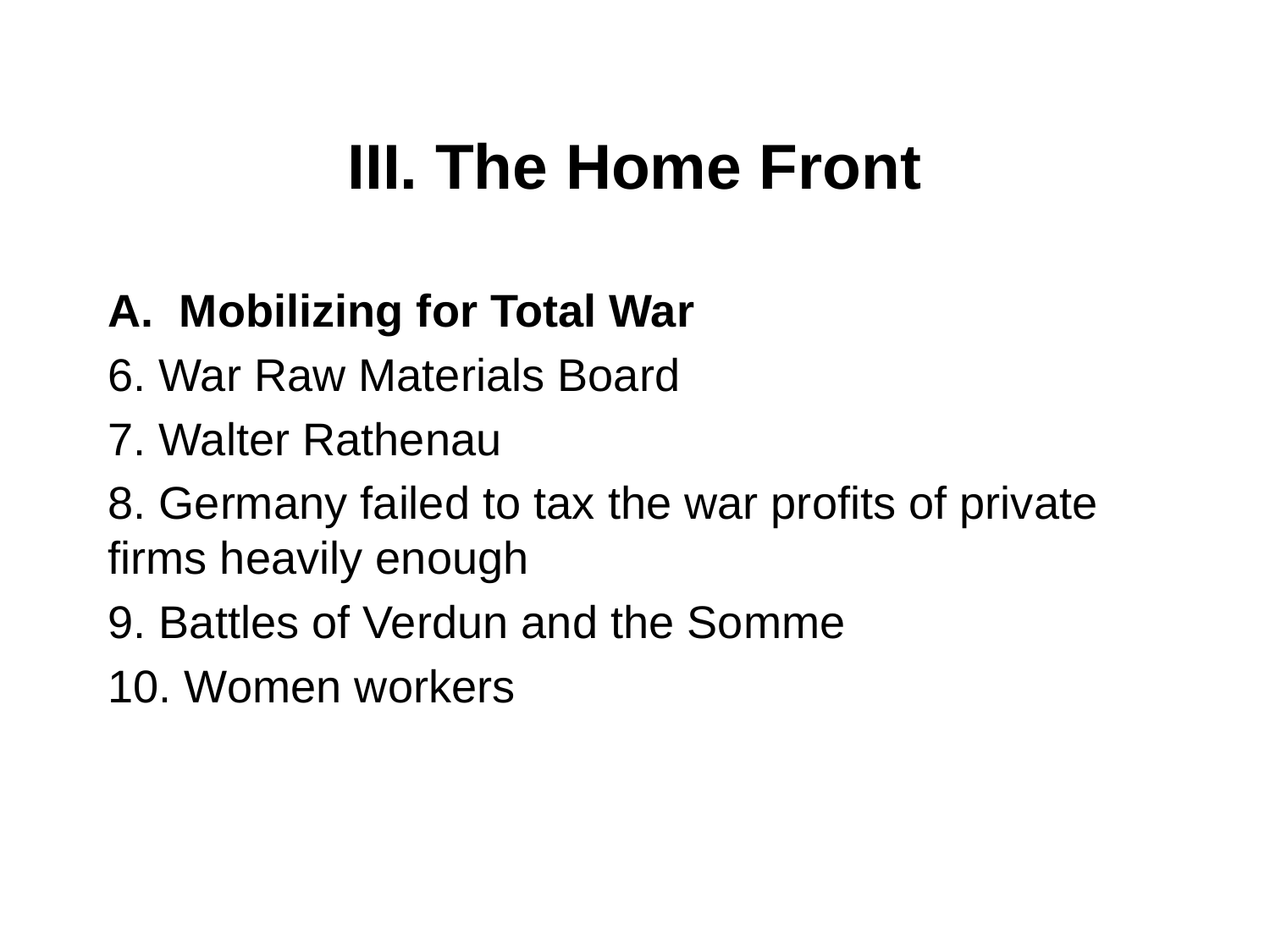

# III. The Home Front
Mobilizing for Total War
6. War Raw Materials Board
7. Walter Rathenau
8. Germany failed to tax the war profits of private firms heavily enough
9. Battles of Verdun and the Somme
10. Women workers